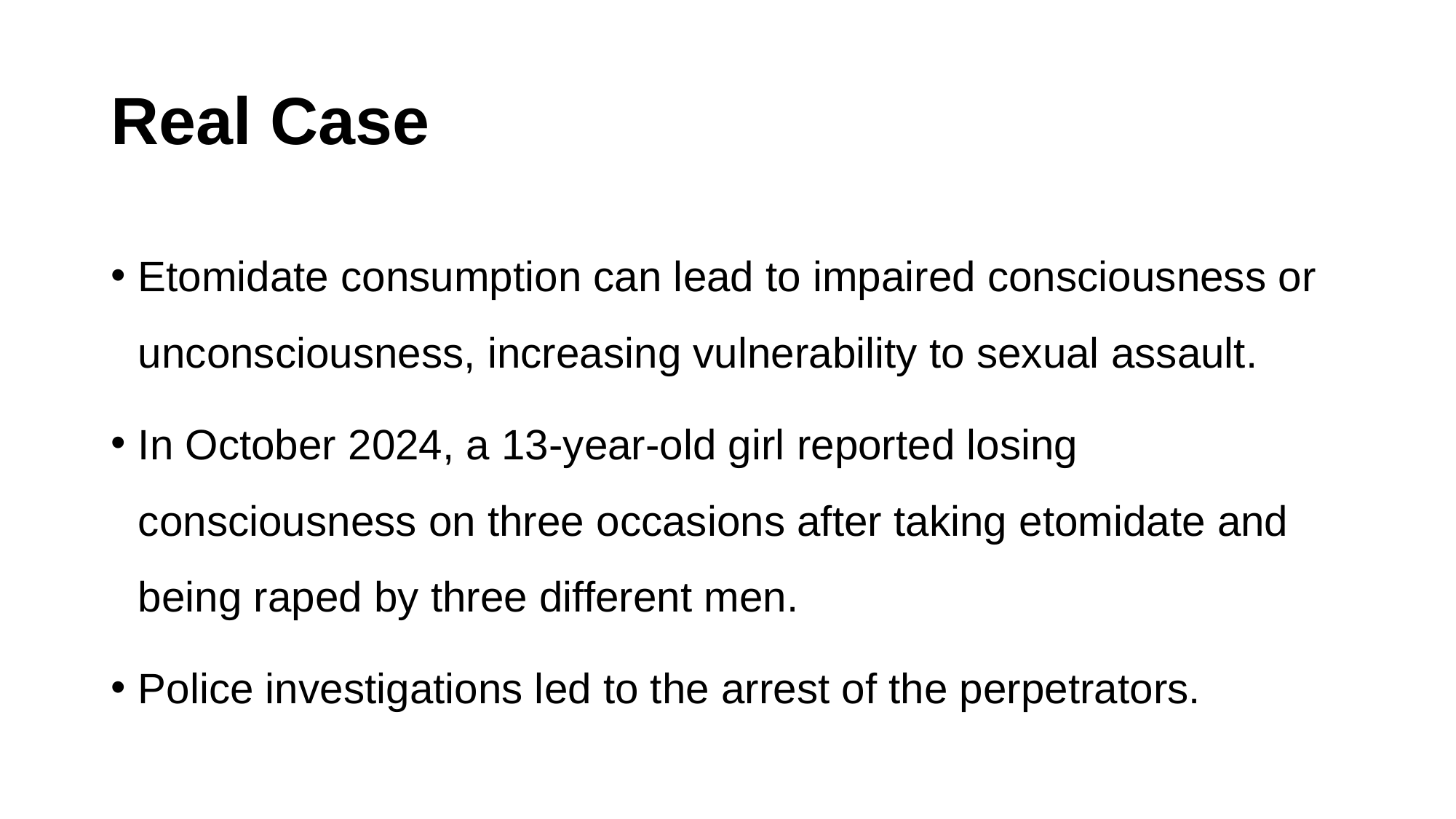

# Real Case
Etomidate consumption can lead to impaired consciousness or unconsciousness, increasing vulnerability to sexual assault.
In October 2024, a 13-year-old girl reported losing consciousness on three occasions after taking etomidate and being raped by three different men.
Police investigations led to the arrest of the perpetrators.